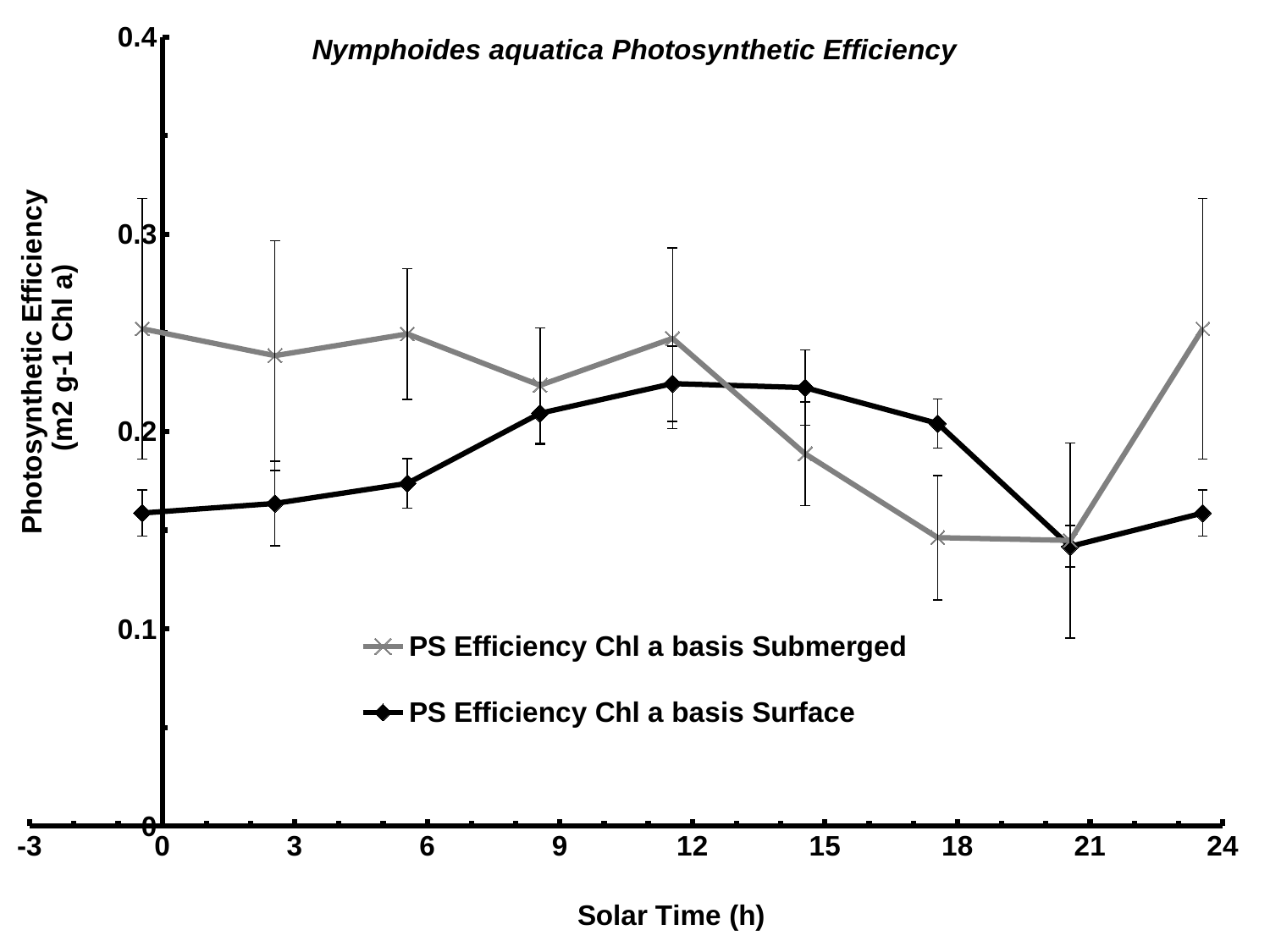

### Chart: Nymphoides aquatica Photosynthetic Efficiency

| Category | PS Efficiency Chl a basis Submerged | PS Efficiency Chl a basis Surface |
|---|---|---|